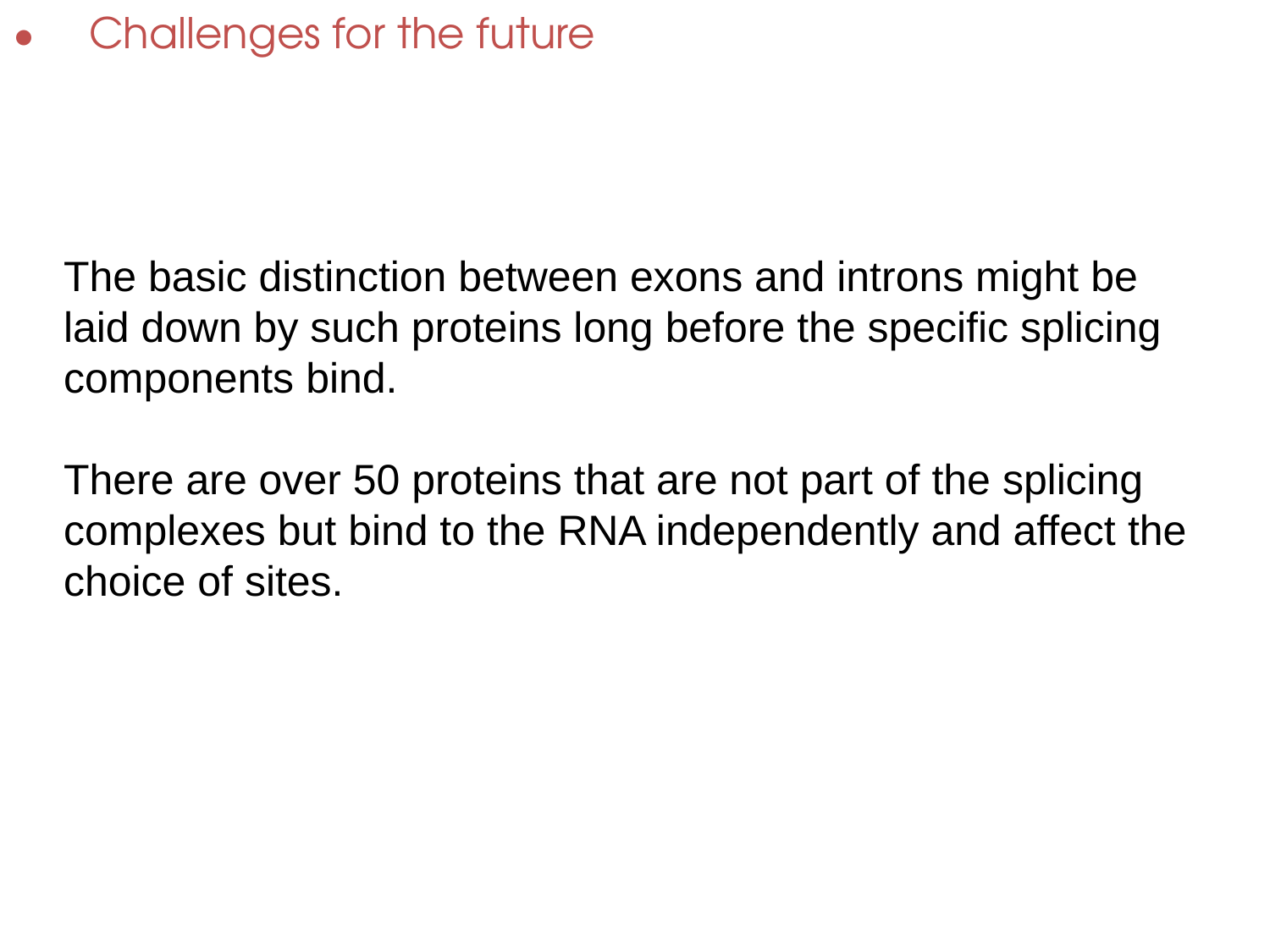

# •	Challenges for the future

The basic distinction between exons and introns might be laid down by such proteins long before the specific splicing components bind.

There are over 50 proteins that are not part of the splicing complexes but bind to the RNA independently and affect the choice of sites.